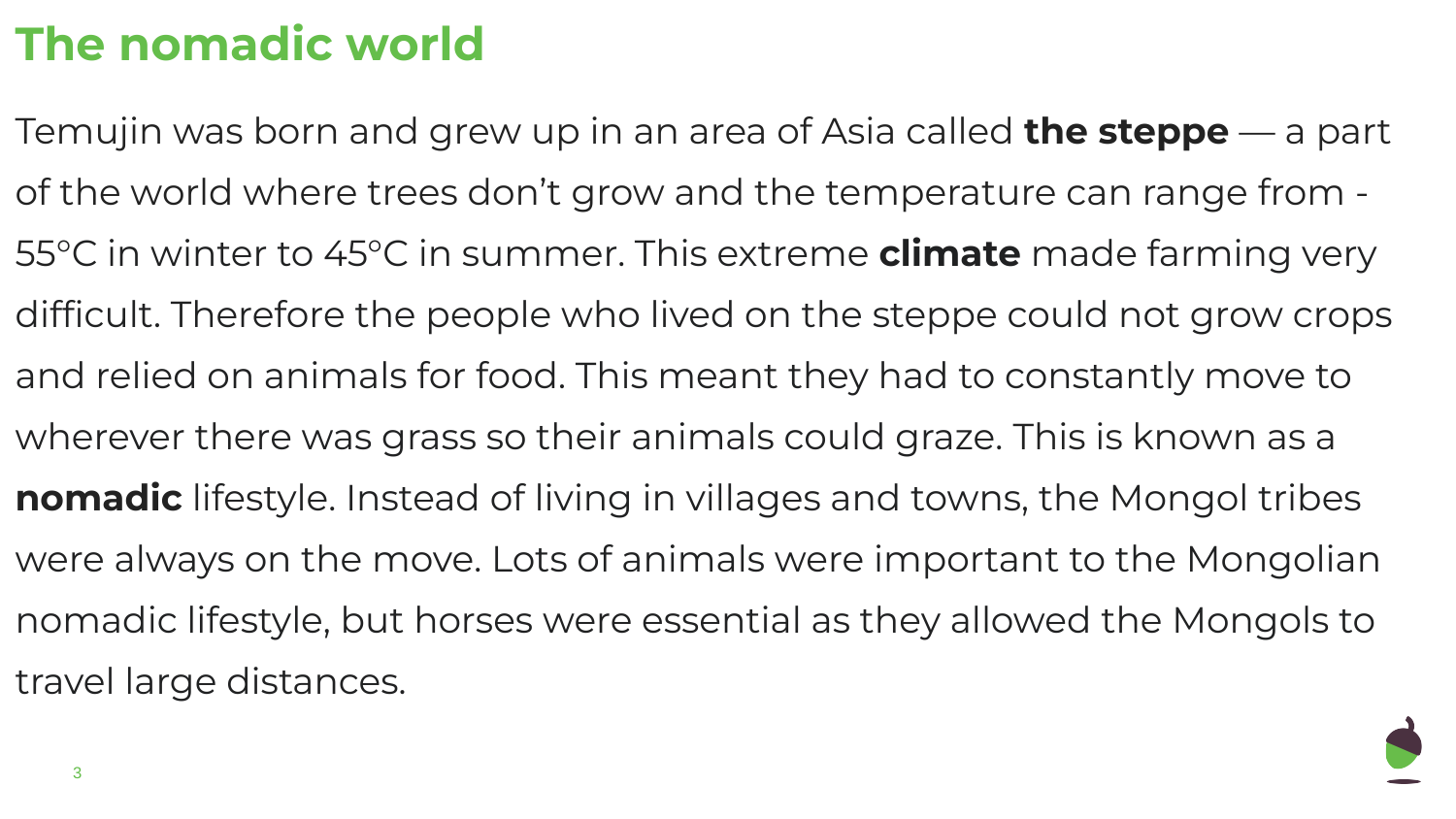

# The nomadic world
Temujin was born and grew up in an area of Asia called the steppe — a part of the world where trees don’t grow and the temperature can range from -55°C in winter to 45°C in summer. This extreme climate made farming very difficult. Therefore the people who lived on the steppe could not grow crops and relied on animals for food. This meant they had to constantly move to wherever there was grass so their animals could graze. This is known as a nomadic lifestyle. Instead of living in villages and towns, the Mongol tribes were always on the move. Lots of animals were important to the Mongolian nomadic lifestyle, but horses were essential as they allowed the Mongols to travel large distances.

3